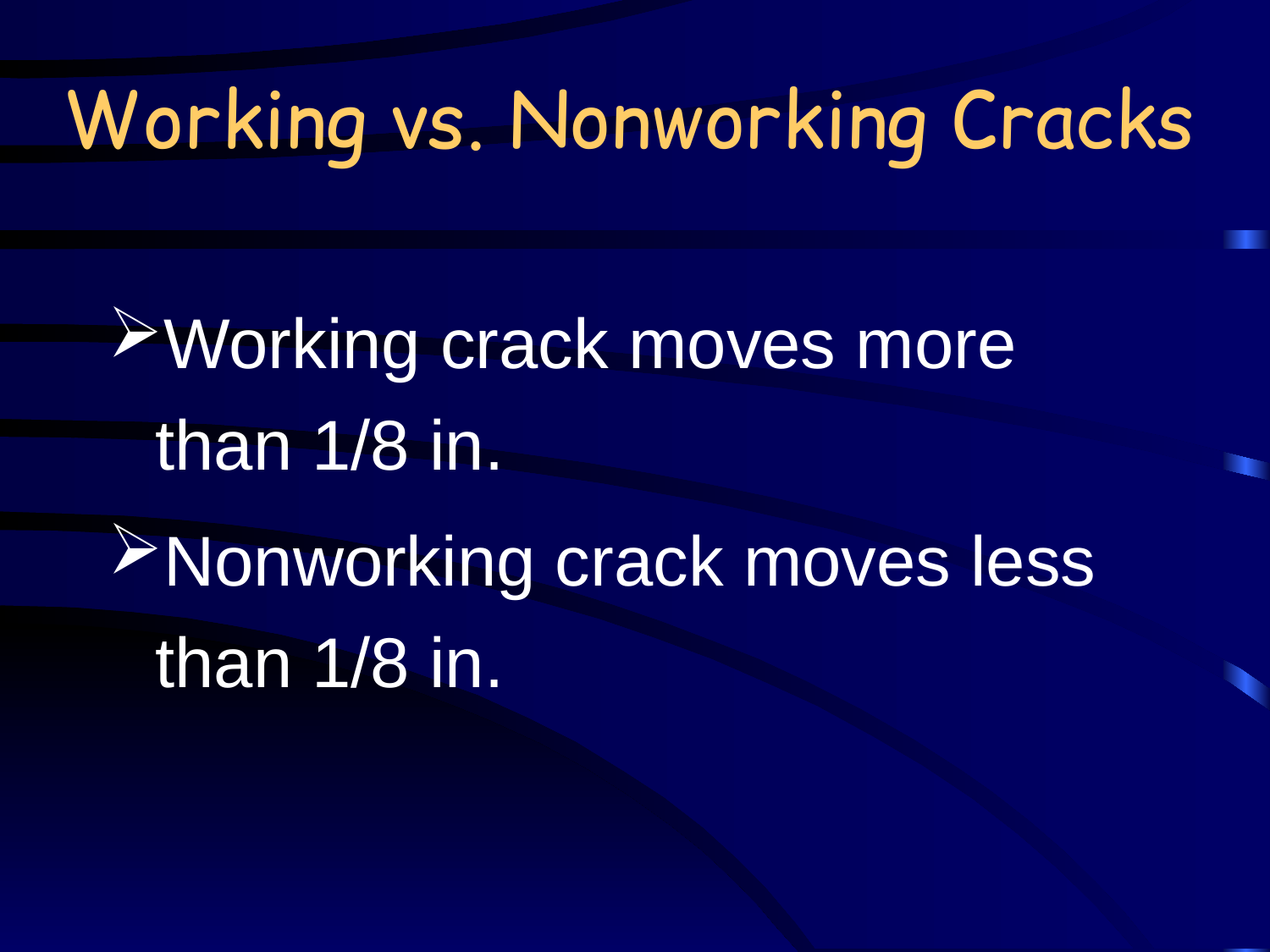

# Working vs. Nonworking Cracks
Working crack moves more than 1/8 in.
Nonworking crack moves less than 1/8 in.